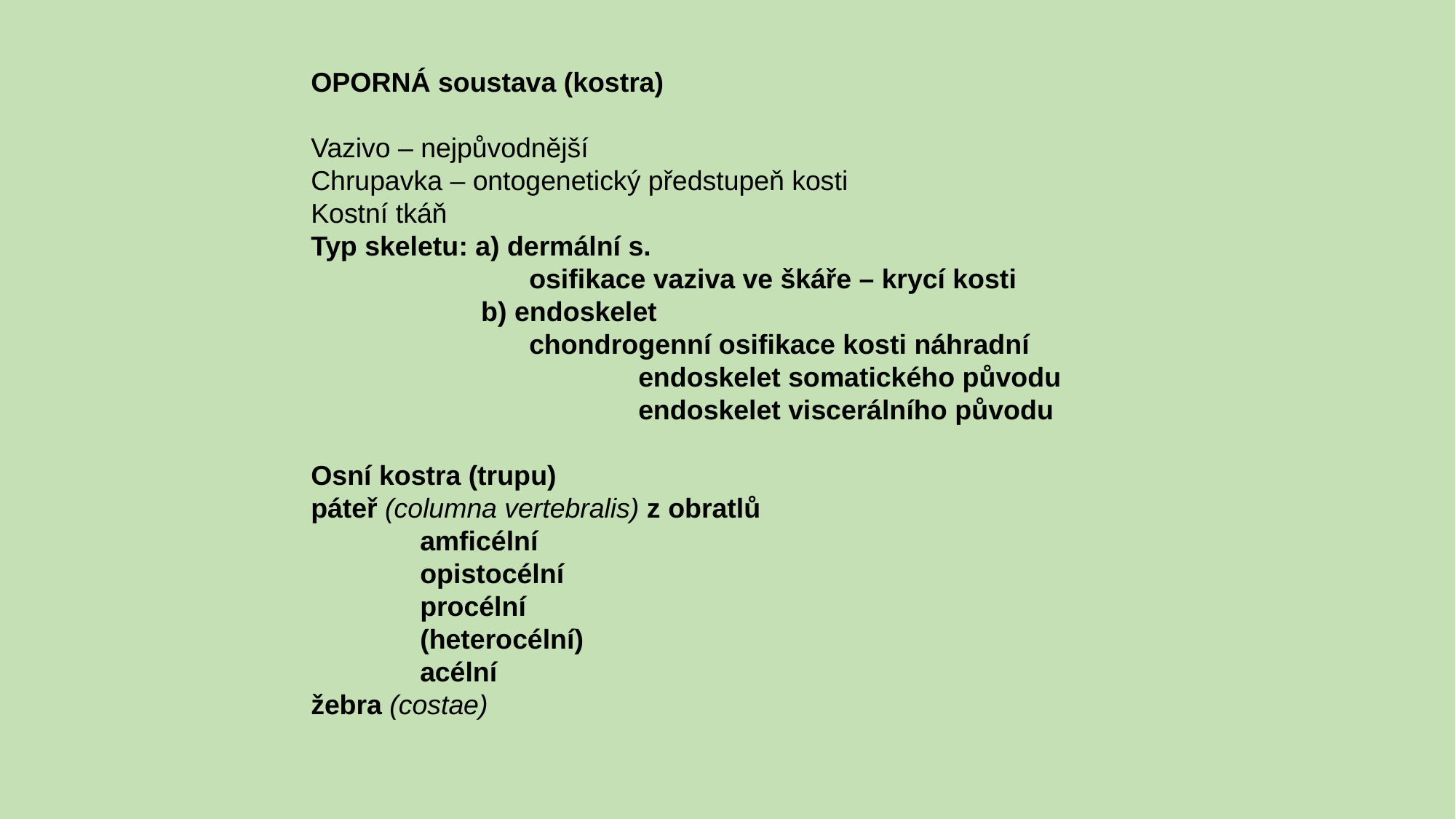

OPORNÁ soustava (kostra)

Vazivo – nejpůvodnější
Chrupavka – ontogenetický předstupeň kosti
Kostní tkáň
Typ skeletu: a) dermální s.
		osifikace vaziva ve škáře – krycí kosti
	        b) endoskelet
		chondrogenní osifikace kosti náhradní
		    	endoskelet somatického původu
			endoskelet viscerálního původu

Osní kostra (trupu)
páteř (columna vertebralis) z obratlů
	amficélní
	opistocélní
	procélní
	(heterocélní)
	acélní
žebra (costae)